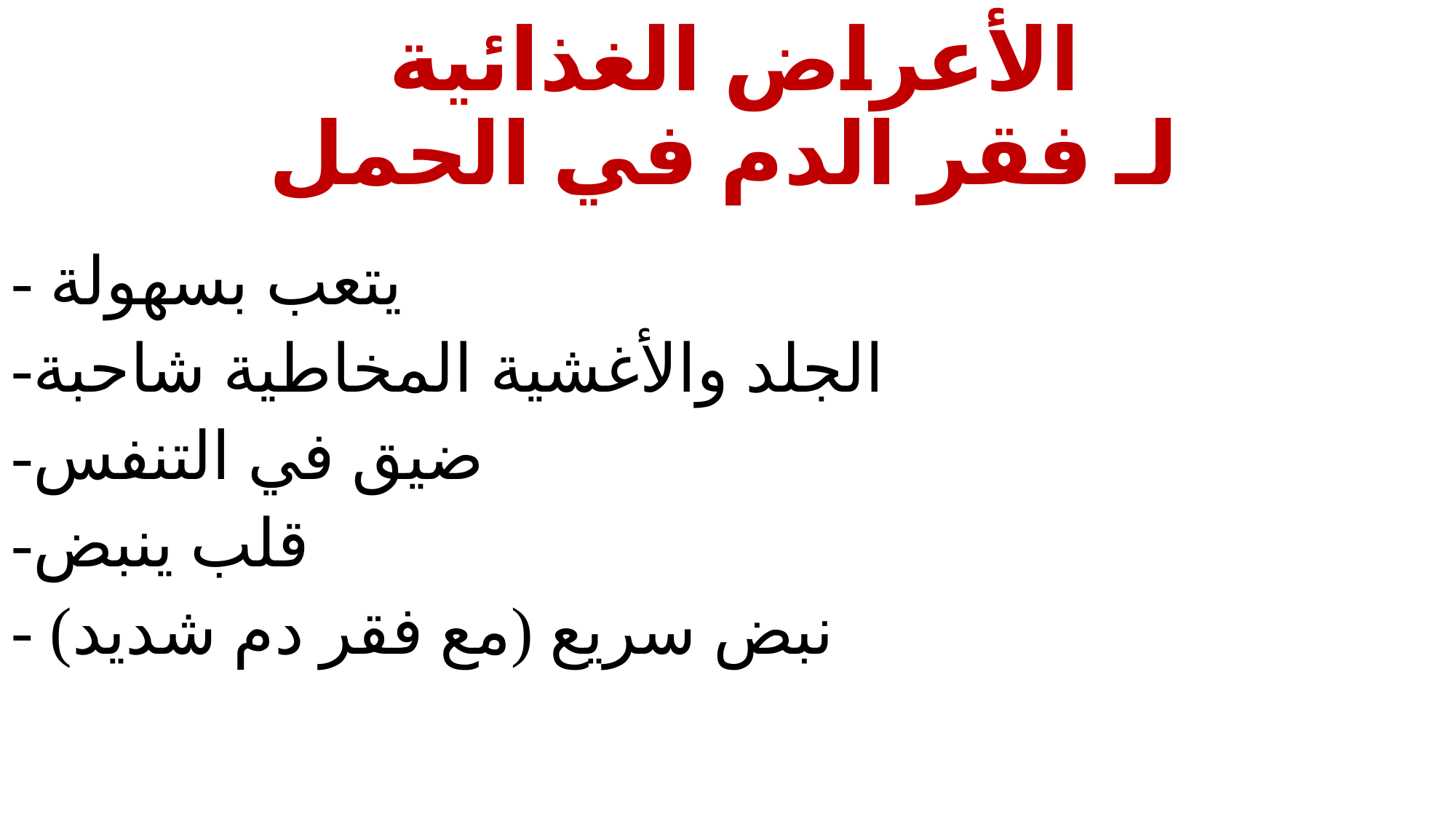

# الأعراض الغذائية لـ فقر الدم في الحمل
- يتعب بسهولة
-الجلد والأغشية المخاطية شاحبة
-ضيق في التنفس
-قلب ينبض
- نبض سريع (مع فقر دم شديد)